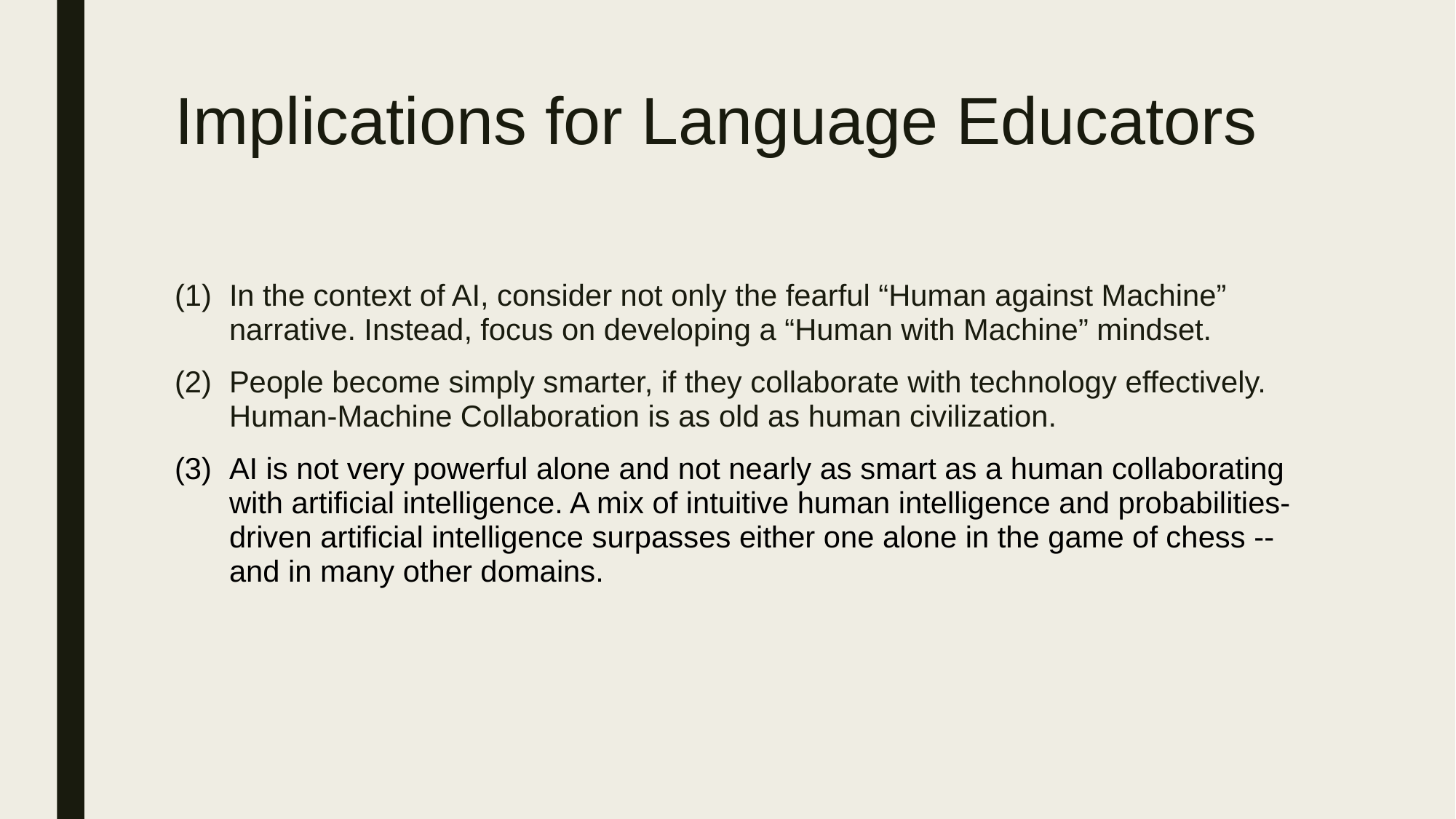

# Implications for Language Educators
In the context of AI, consider not only the fearful “Human against Machine” narrative. Instead, focus on developing a “Human with Machine” mindset.
People become simply smarter, if they collaborate with technology effectively. Human-Machine Collaboration is as old as human civilization.
AI is not very powerful alone and not nearly as smart as a human collaborating with artificial intelligence. A mix of intuitive human intelligence and probabilities-driven artificial intelligence surpasses either one alone in the game of chess -- and in many other domains.